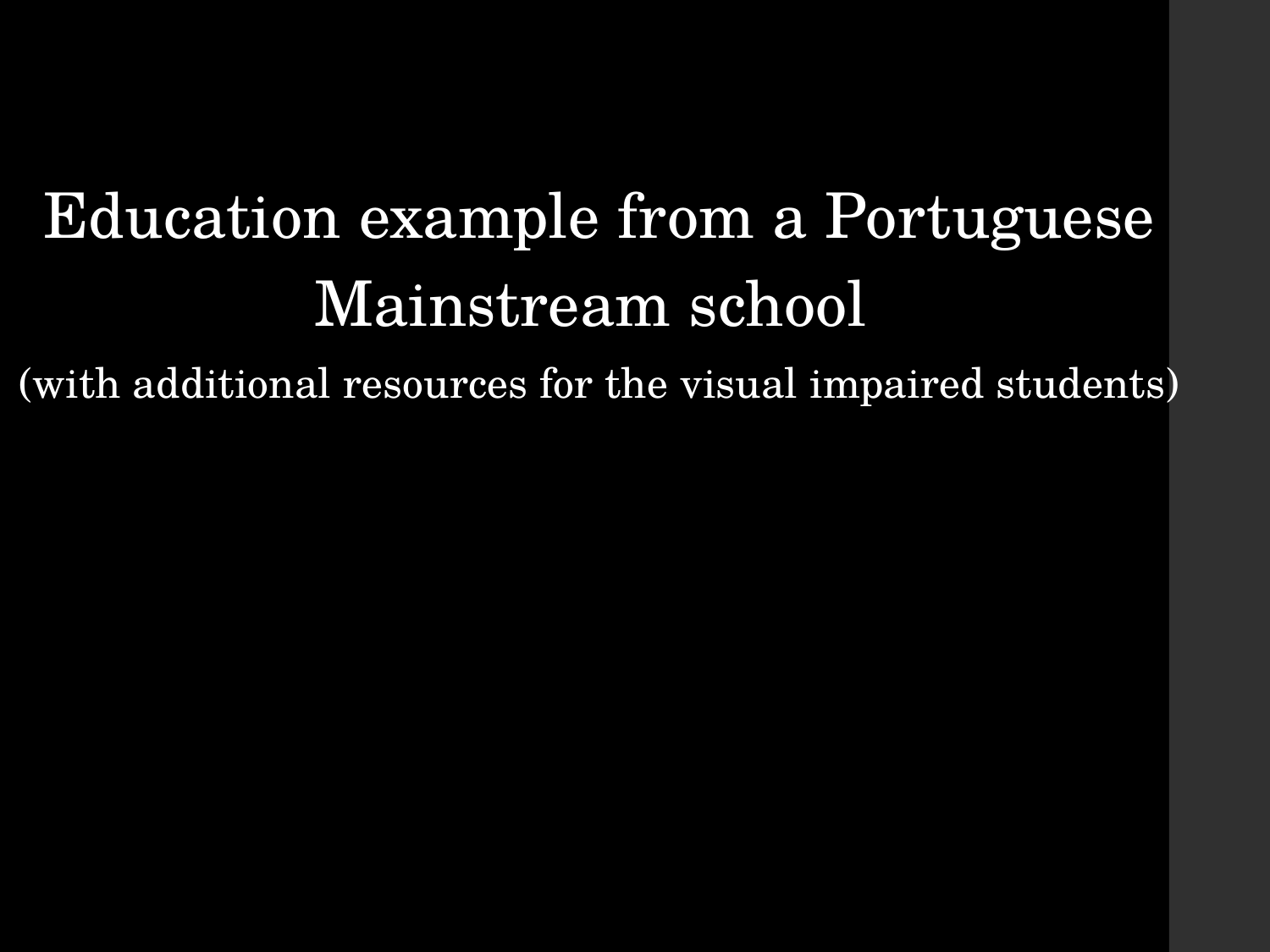

Education example from a Portuguese
Mainstream school
(with additional resources for the visual impaired students)